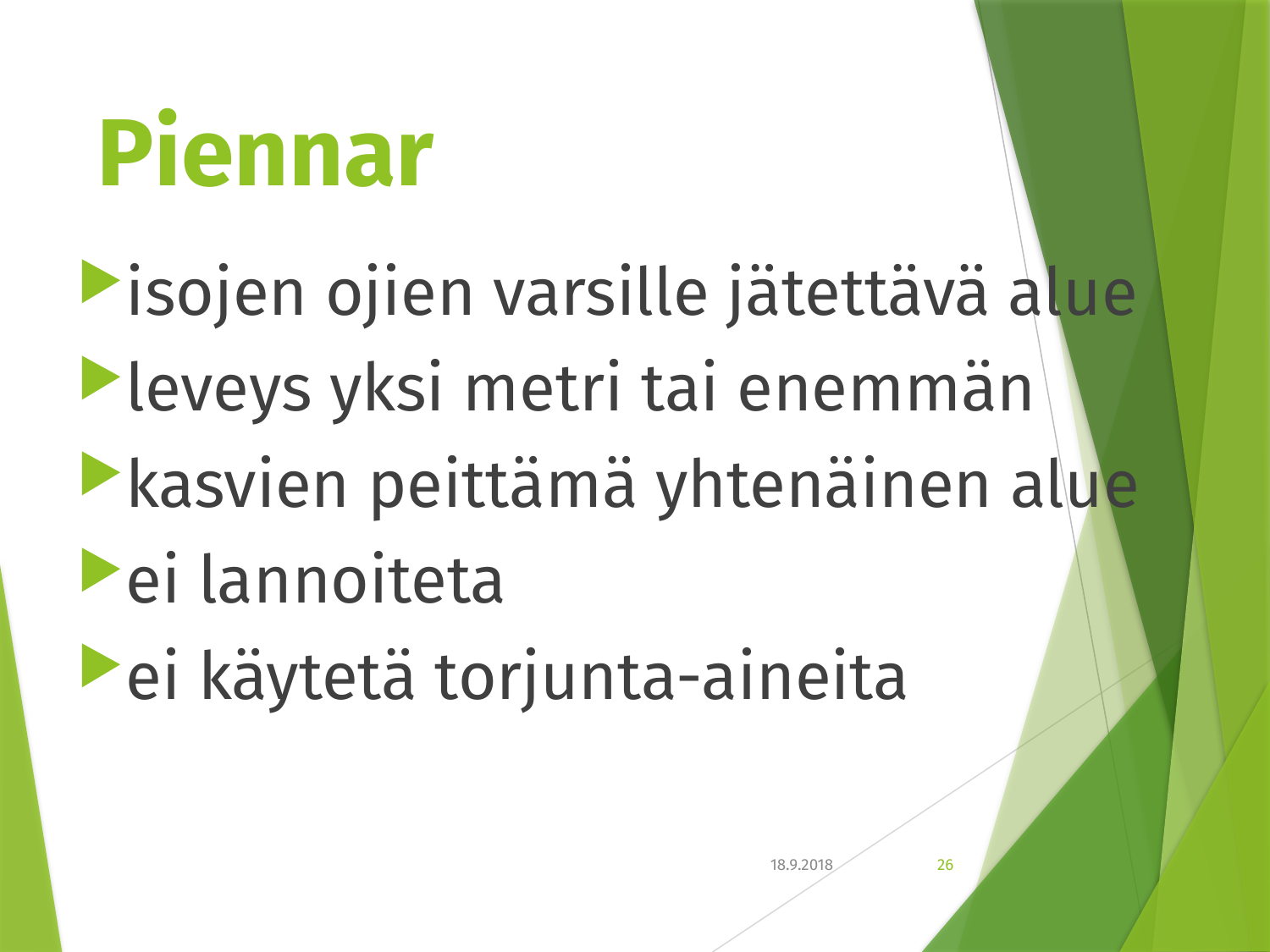

# Piennar

isojen ojien varsille jätettävä alue
leveys yksi metri tai enemmän
kasvien peittämä yhtenäinen alue
ei lannoiteta
ei käytetä torjunta-aineita
18.9.2018
26